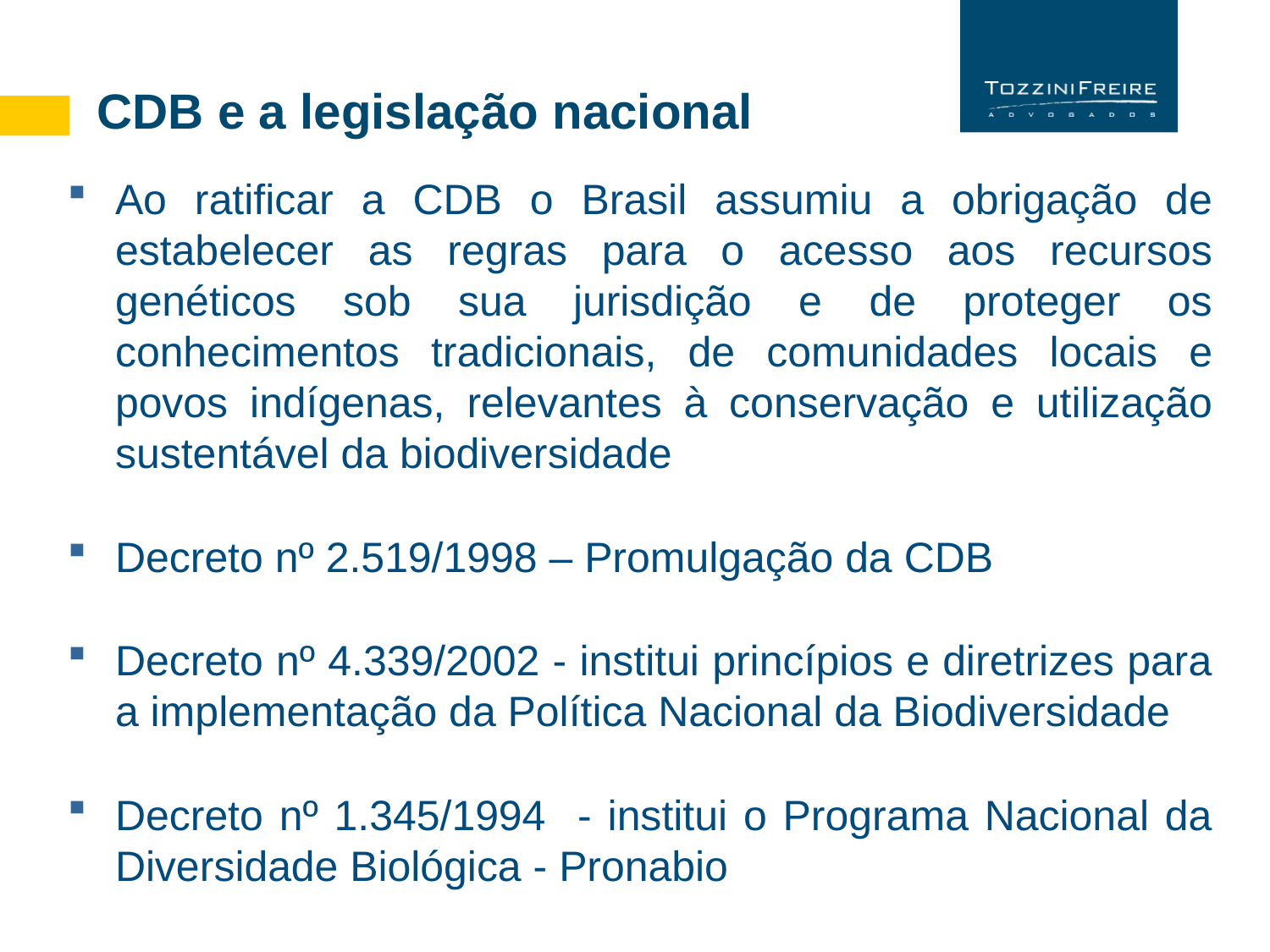

CDB e a legislação nacional

Ao ratificar a CDB o Brasil assumiu a obrigação de estabelecer as regras para o acesso aos recursos genéticos sob sua jurisdição e de proteger os conhecimentos tradicionais, de comunidades locais e povos indígenas, relevantes à conservação e utilização sustentável da biodiversidade

Decreto nº 2.519/1998 – Promulgação da CDB

Decreto nº 4.339/2002 - institui princípios e diretrizes para a implementação da Política Nacional da Biodiversidade

Decreto nº 1.345/1994  - institui o Programa Nacional da Diversidade Biológica - Pronabio